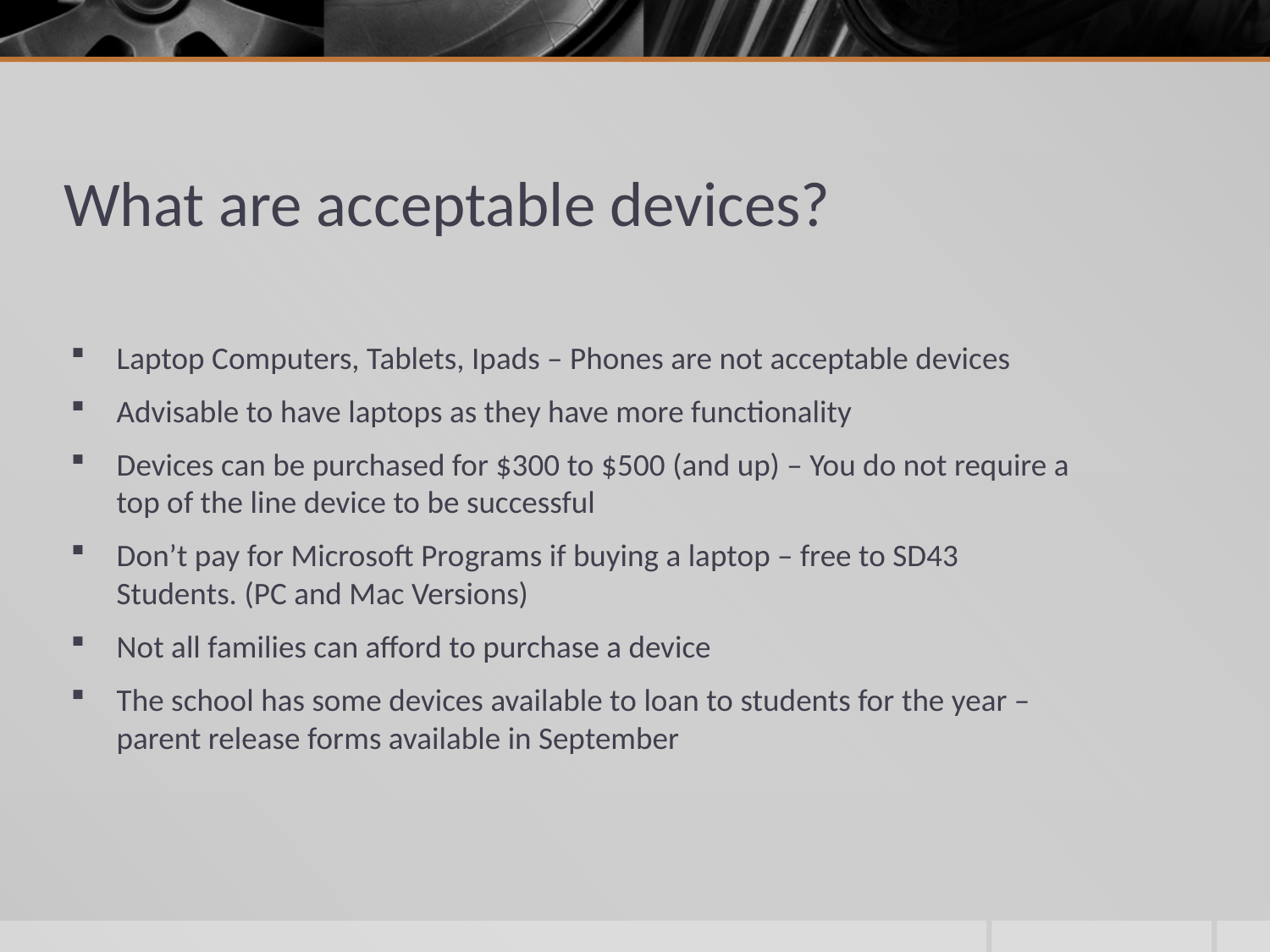

# What are acceptable devices?
Laptop Computers, Tablets, Ipads – Phones are not acceptable devices
Advisable to have laptops as they have more functionality
Devices can be purchased for $300 to $500 (and up) – You do not require a top of the line device to be successful
Don’t pay for Microsoft Programs if buying a laptop – free to SD43 Students. (PC and Mac Versions)
Not all families can afford to purchase a device
The school has some devices available to loan to students for the year – parent release forms available in September